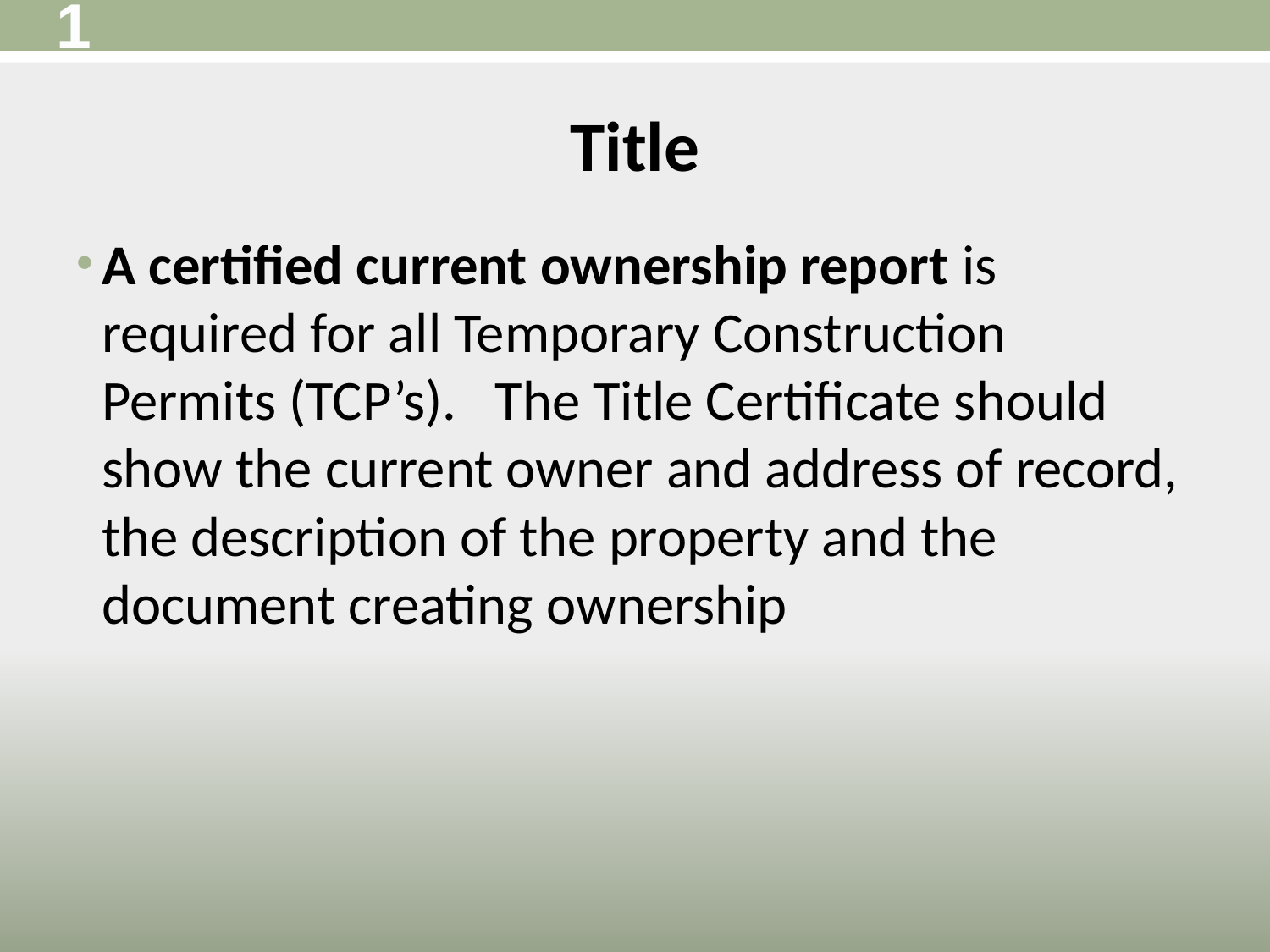

1
# Title
A certified current ownership report is required for all Temporary Construction Permits (TCP’s).   The Title Certificate should show the current owner and address of record, the description of the property and the document creating ownership